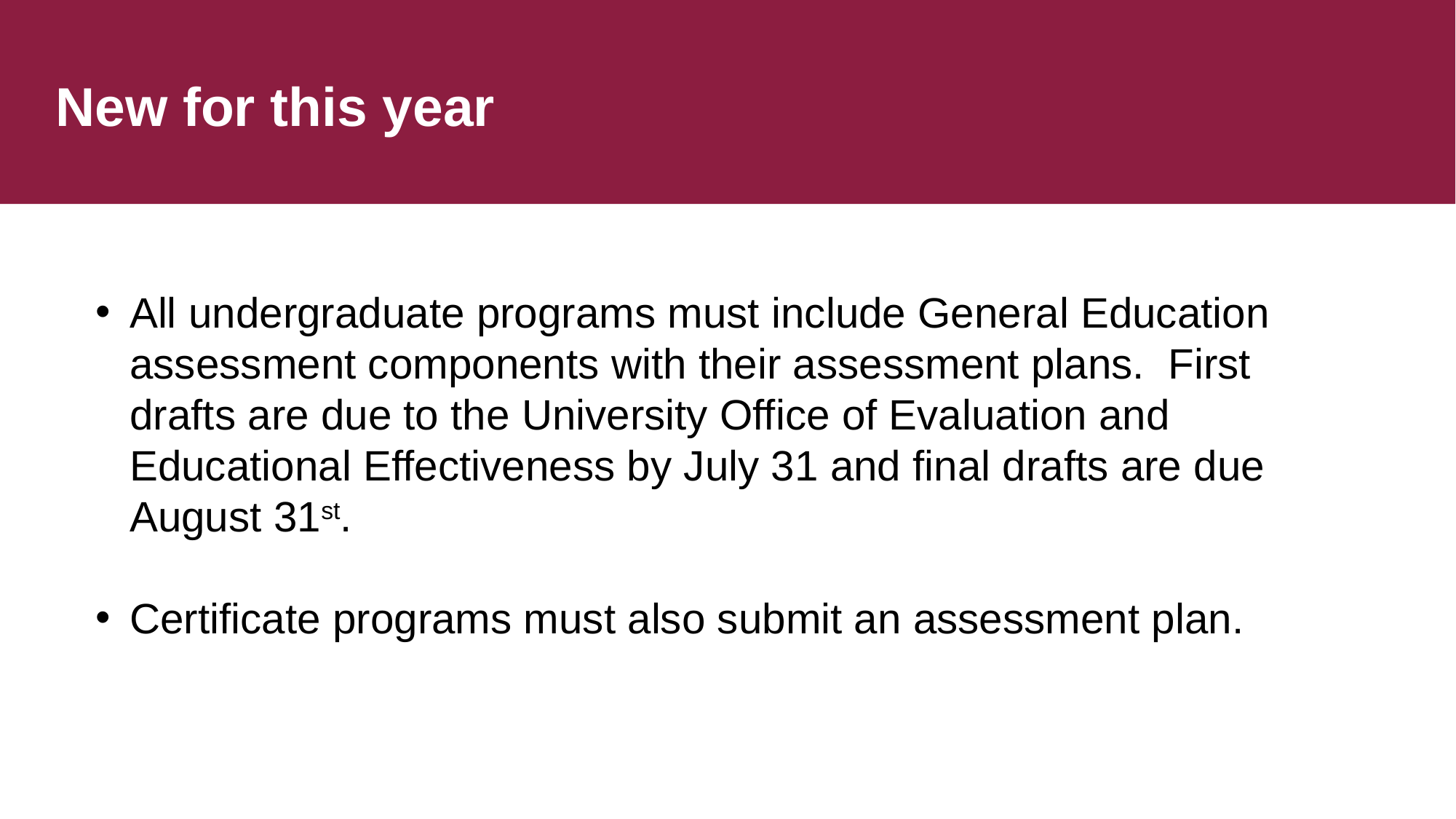

# New for this year
All undergraduate programs must include General Education assessment components with their assessment plans.  First drafts are due to the University Office of Evaluation and Educational Effectiveness by July 31 and final drafts are due August 31st.
Certificate programs must also submit an assessment plan.